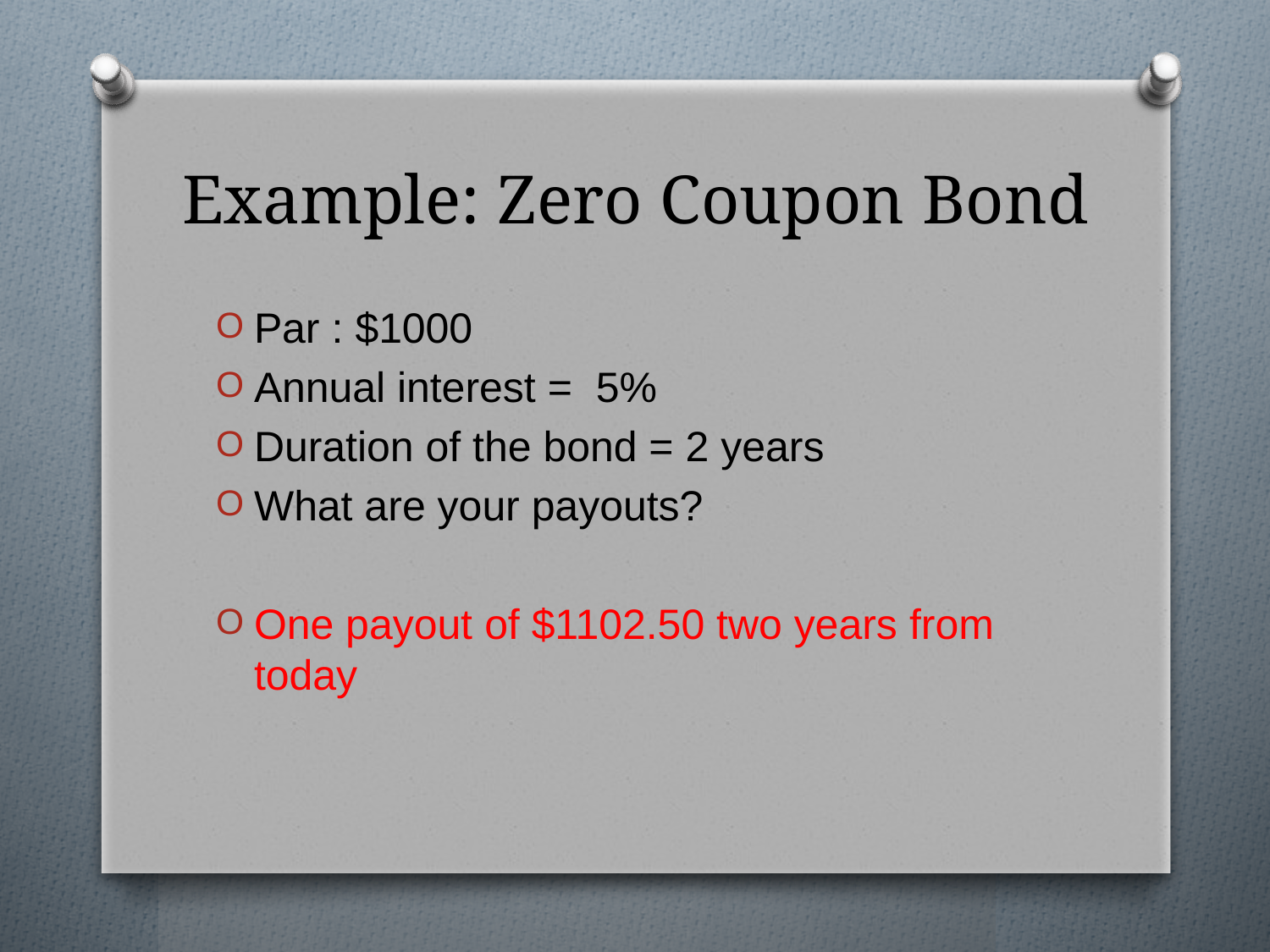

# Example: Zero Coupon Bond
Par : $1000
Annual interest =  5%
Duration of the bond = 2 years
What are your payouts?

One payout of $1102.50 two years from today